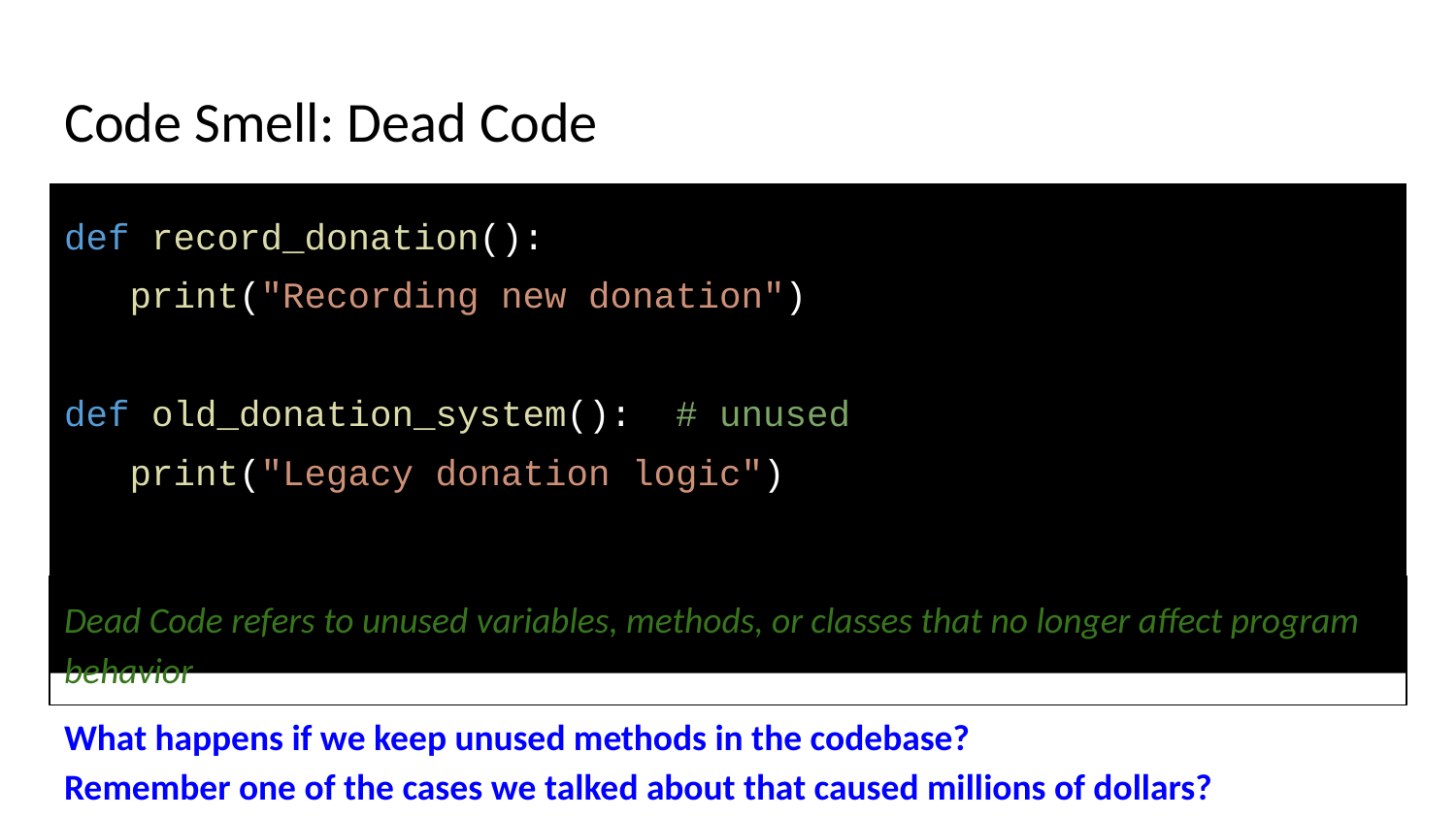

# Code Smell: Dead Code
def record_donation():
   print("Recording new donation")

def old_donation_system():  # unused
   print("Legacy donation logic")
Dead Code refers to unused variables, methods, or classes that no longer affect program behavior
What happens if we keep unused methods in the codebase?
Remember one of the cases we talked about that caused millions of dollars?